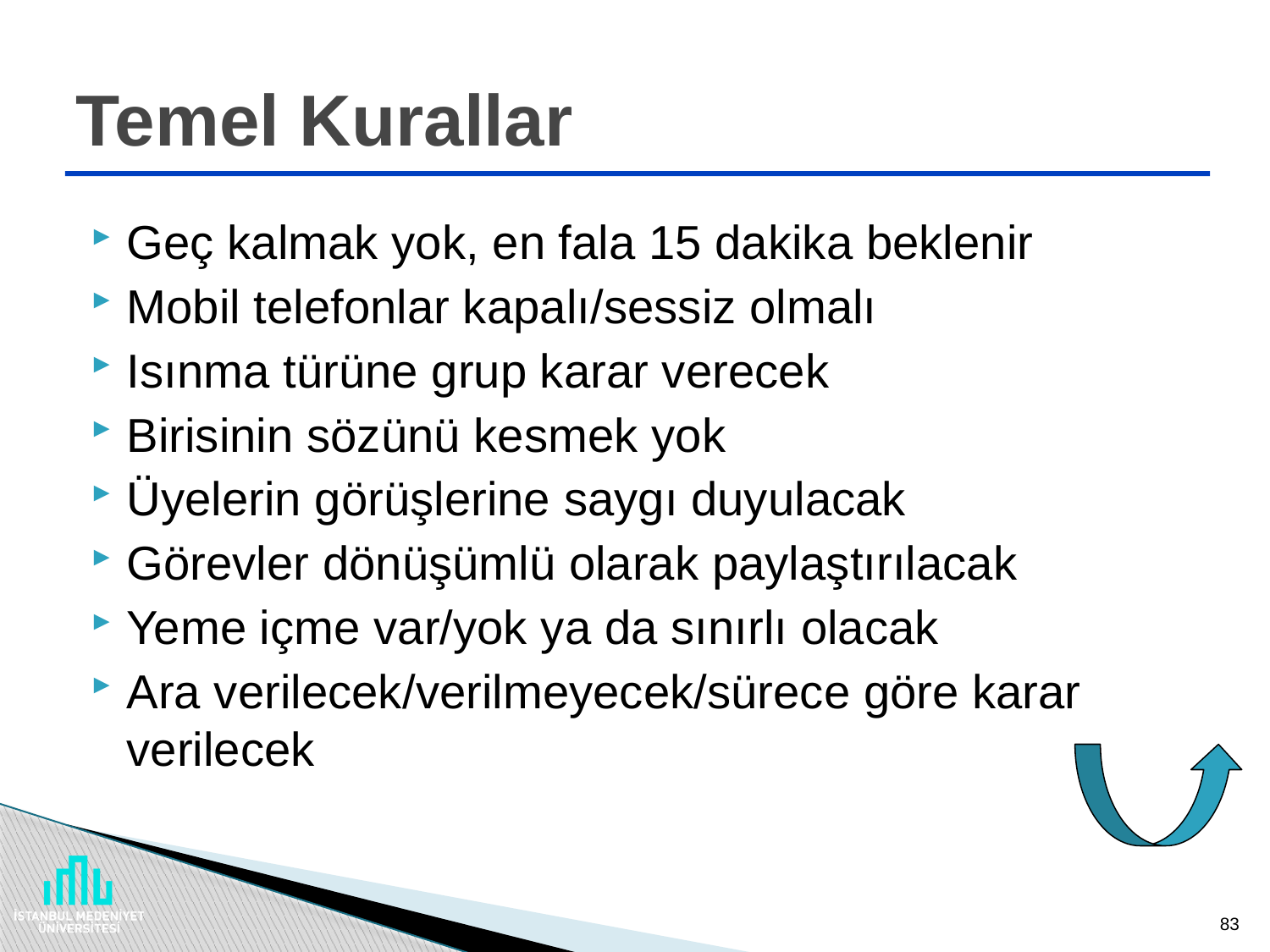

# Temel Kurallar

Geç kalmak yok, en fala 15 dakika beklenir
Mobil telefonlar kapalı/sessiz olmalı
Isınma türüne grup karar verecek
Birisinin sözünü kesmek yok
Üyelerin görüşlerine saygı duyulacak
Görevler dönüşümlü olarak paylaştırılacak
Yeme içme var/yok ya da sınırlı olacak
Ara verilecek/verilmeyecek/sürece göre karar verilecek

83